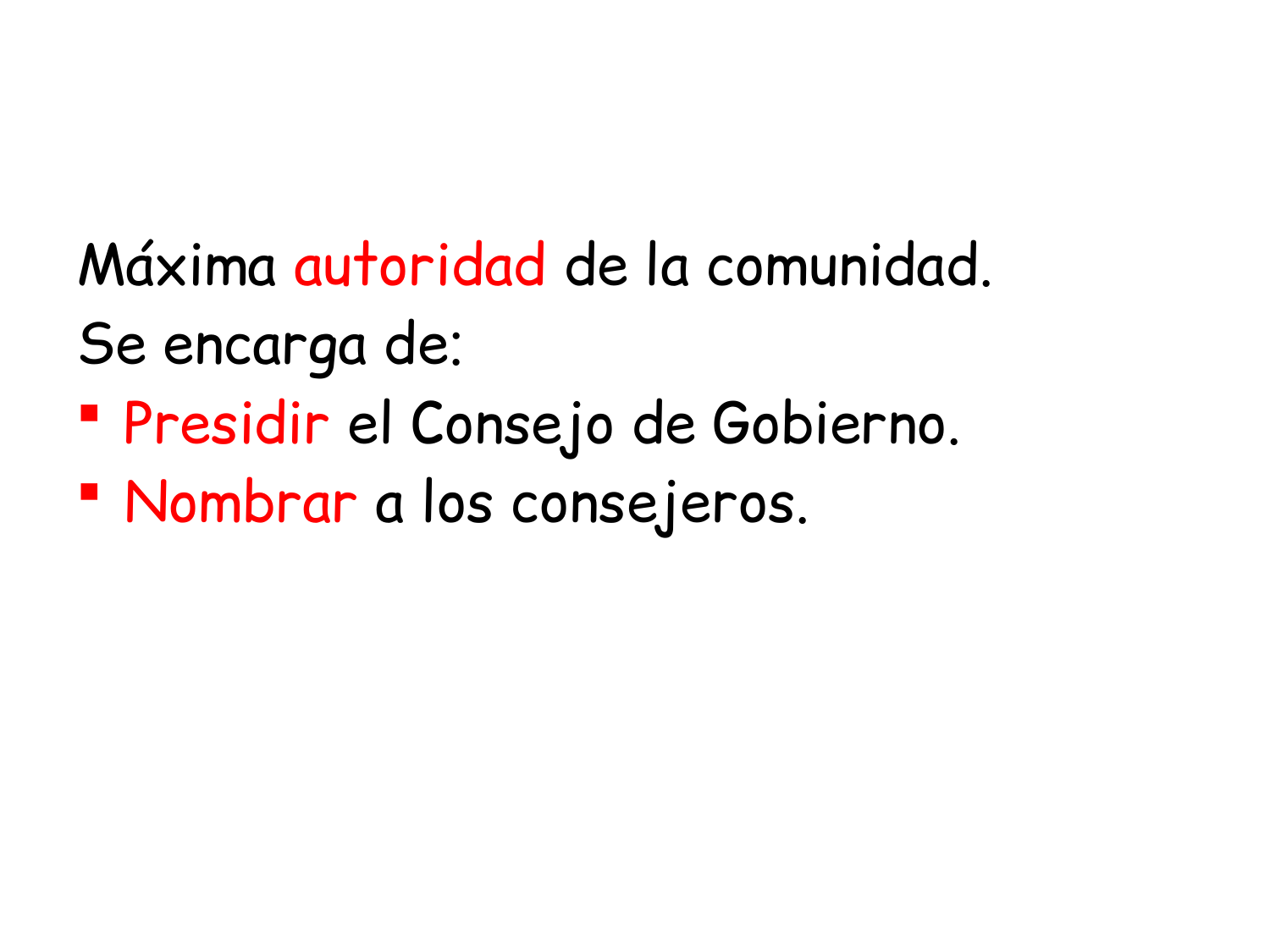

#
Máxima autoridad de la comunidad.
Se encarga de:
Presidir el Consejo de Gobierno.
Nombrar a los consejeros.